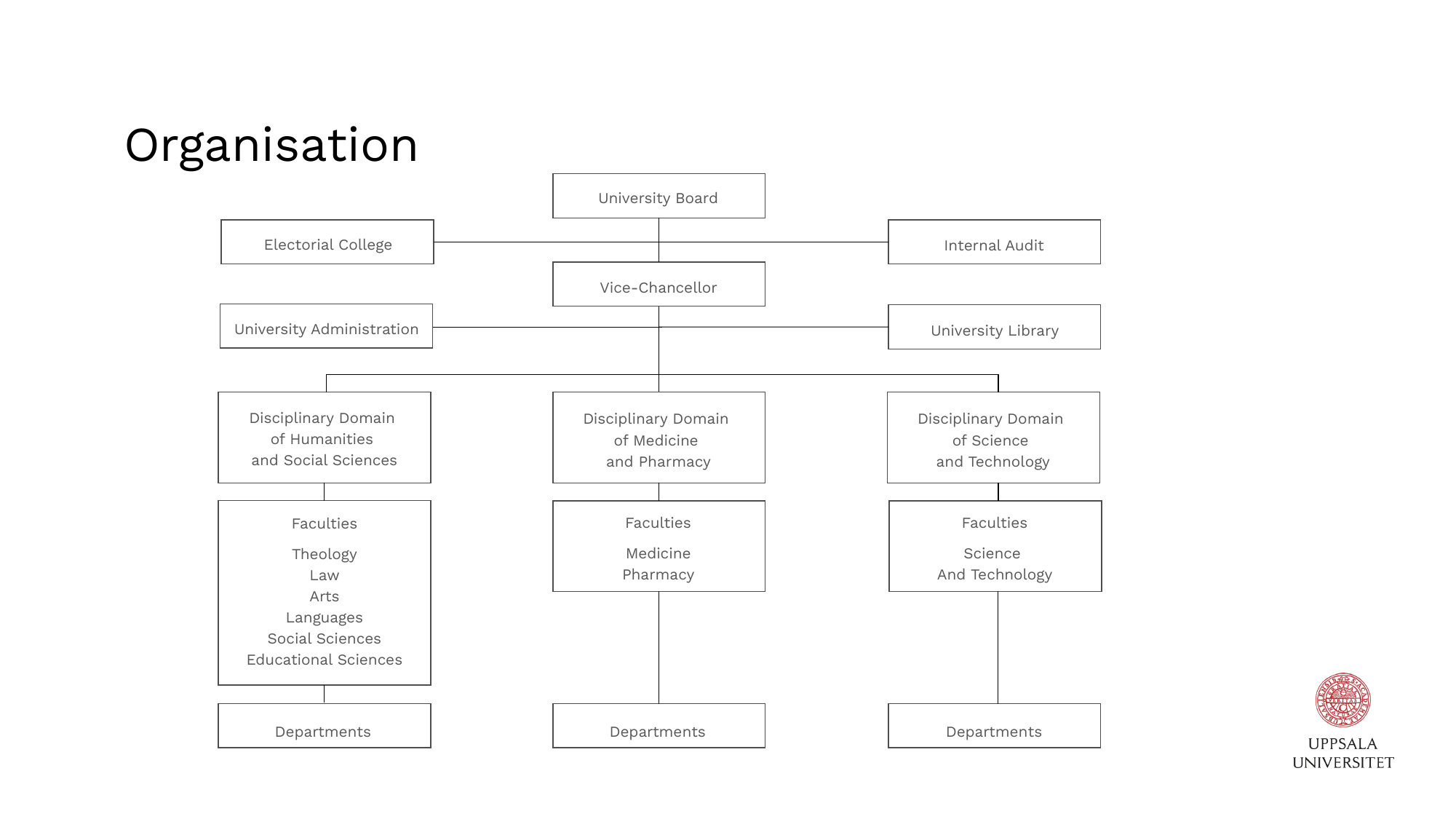

# Organisation

University Board

Electorial College
Internal Audit

Vice-Chancellor

University Administration

University Library

Disciplinary Domain
of Humanities
and Social Sciences
Disciplinary Domain
of Medicine
and Pharmacy
Disciplinary Domain
of Science
and Technology

Faculties
Medicine
Pharmacy
Faculties
Science
And Technology
Faculties
Theology
Law
Arts
Languages
Social Sciences
Educational Sciences

Departments
Departments
Departments